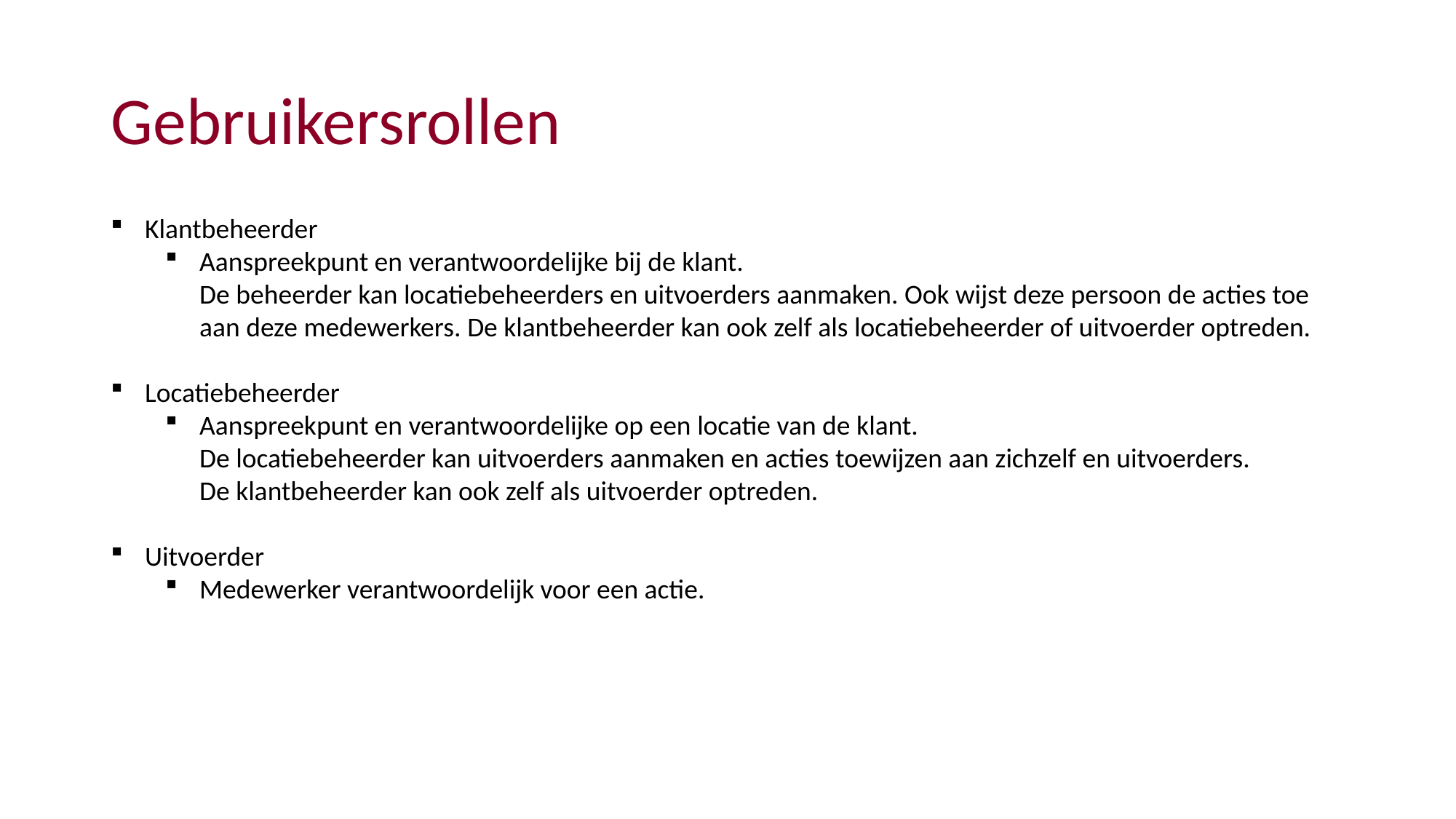

# Gebruikersrollen
Klantbeheerder
Aanspreekpunt en verantwoordelijke bij de klant.
De beheerder kan locatiebeheerders en uitvoerders aanmaken. Ook wijst deze persoon de acties toe aan deze medewerkers. De klantbeheerder kan ook zelf als locatiebeheerder of uitvoerder optreden.
Locatiebeheerder
Aanspreekpunt en verantwoordelijke op een locatie van de klant.
De locatiebeheerder kan uitvoerders aanmaken en acties toewijzen aan zichzelf en uitvoerders.
De klantbeheerder kan ook zelf als uitvoerder optreden.
Uitvoerder
Medewerker verantwoordelijk voor een actie.